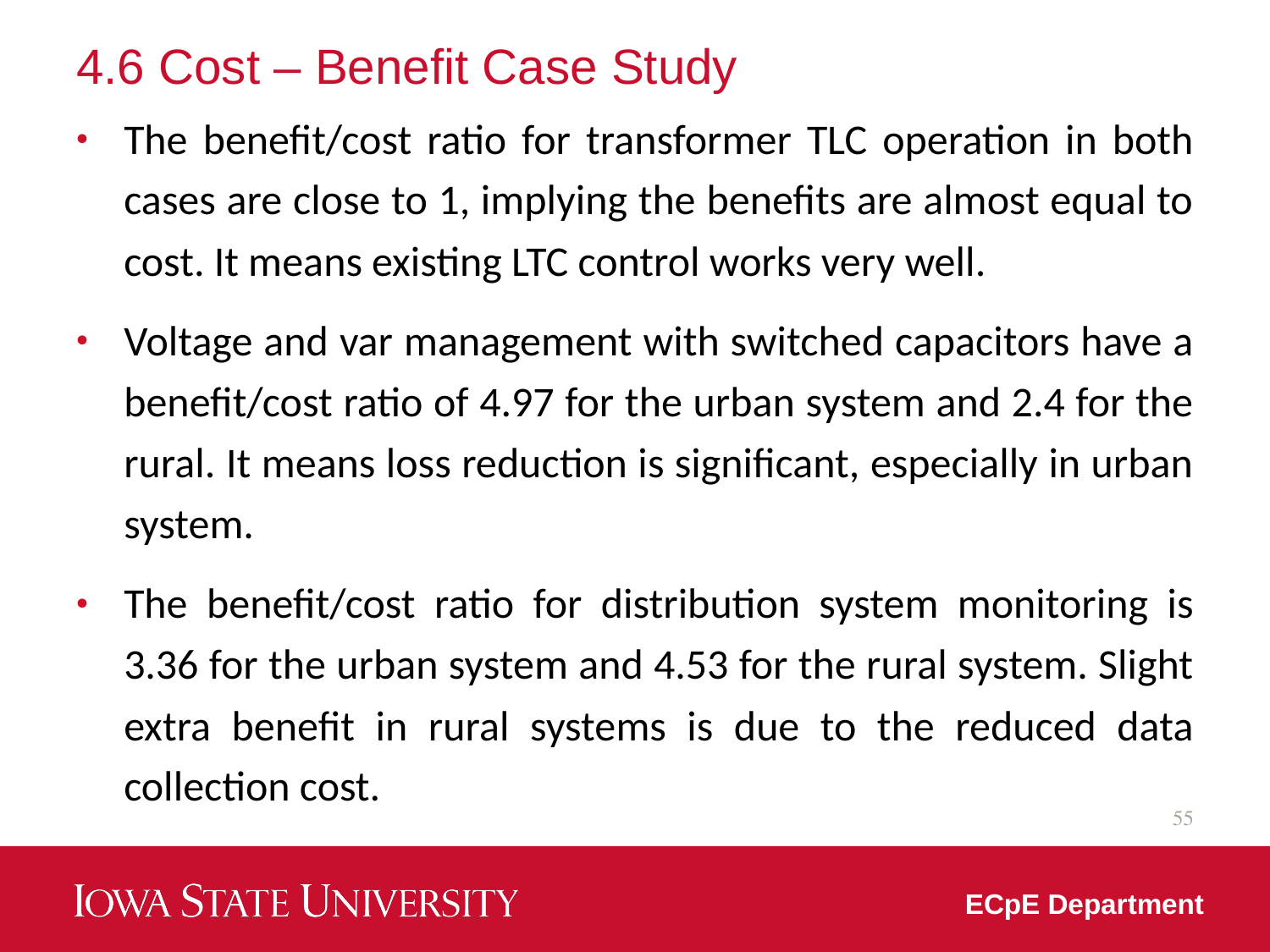

# 4.6 Cost – Benefit Case Study
The benefit/cost ratio for transformer TLC operation in both cases are close to 1, implying the benefits are almost equal to cost. It means existing LTC control works very well.
Voltage and var management with switched capacitors have a benefit/cost ratio of 4.97 for the urban system and 2.4 for the rural. It means loss reduction is significant, especially in urban system.
The benefit/cost ratio for distribution system monitoring is 3.36 for the urban system and 4.53 for the rural system. Slight extra benefit in rural systems is due to the reduced data collection cost.

55
ECpE Department